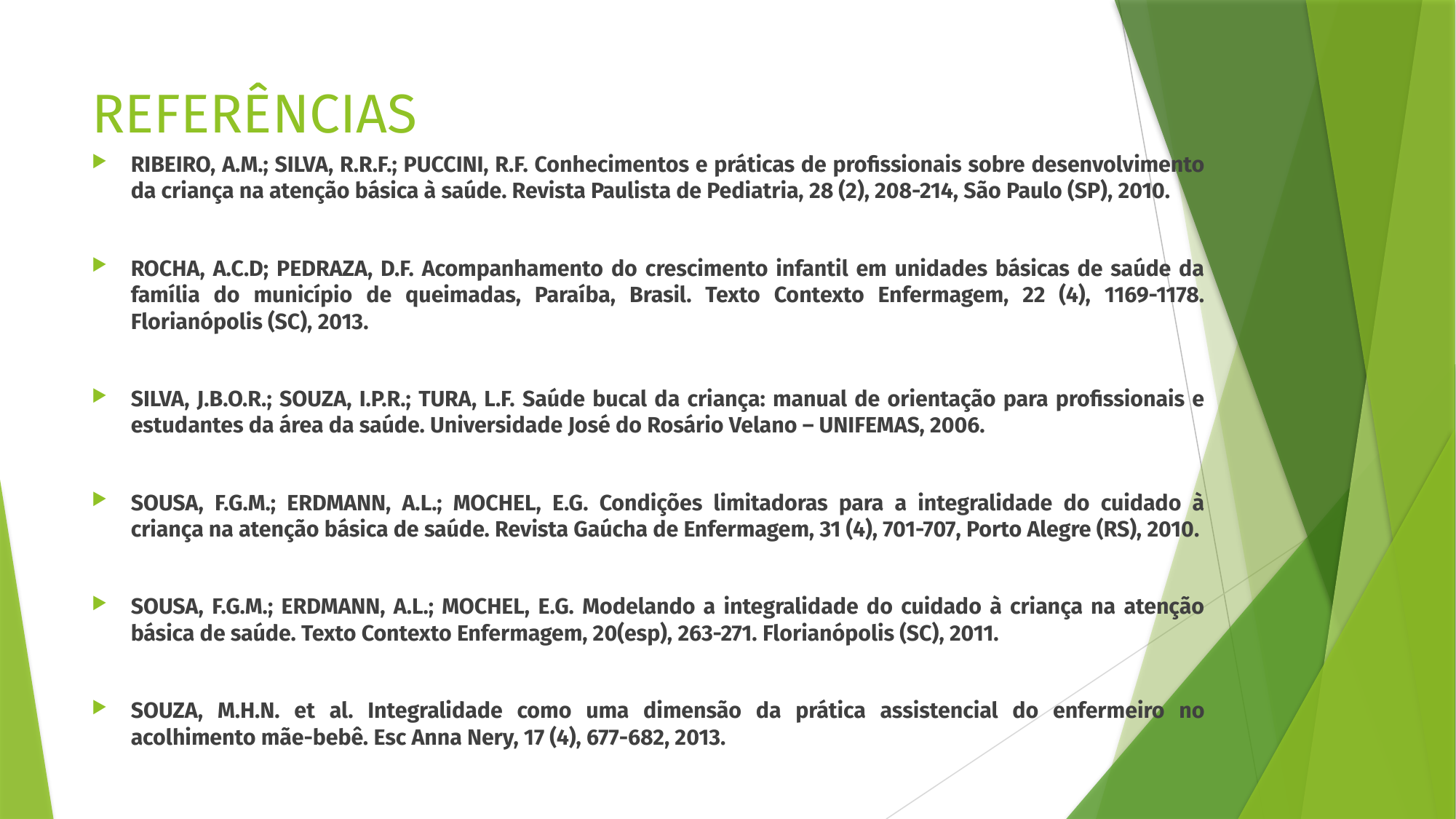

# REFERÊNCIAS
RIBEIRO, A.M.; SILVA, R.R.F.; PUCCINI, R.F. Conhecimentos e práticas de profissionais sobre desenvolvimento da criança na atenção básica à saúde. Revista Paulista de Pediatria, 28 (2), 208-214, São Paulo (SP), 2010.

ROCHA, A.C.D; PEDRAZA, D.F. Acompanhamento do crescimento infantil em unidades básicas de saúde da família do município de queimadas, Paraíba, Brasil. Texto Contexto Enfermagem, 22 (4), 1169-1178. Florianópolis (SC), 2013.

SILVA, J.B.O.R.; SOUZA, I.P.R.; TURA, L.F. Saúde bucal da criança: manual de orientação para profissionais e estudantes da área da saúde. Universidade José do Rosário Velano – UNIFEMAS, 2006.

SOUSA, F.G.M.; ERDMANN, A.L.; MOCHEL, E.G. Condições limitadoras para a integralidade do cuidado à criança na atenção básica de saúde. Revista Gaúcha de Enfermagem, 31 (4), 701-707, Porto Alegre (RS), 2010.

SOUSA, F.G.M.; ERDMANN, A.L.; MOCHEL, E.G. Modelando a integralidade do cuidado à criança na atenção básica de saúde. Texto Contexto Enfermagem, 20(esp), 263-271. Florianópolis (SC), 2011.

SOUZA, M.H.N. et al. Integralidade como uma dimensão da prática assistencial do enfermeiro no acolhimento mãe-bebê. Esc Anna Nery, 17 (4), 677-682, 2013.